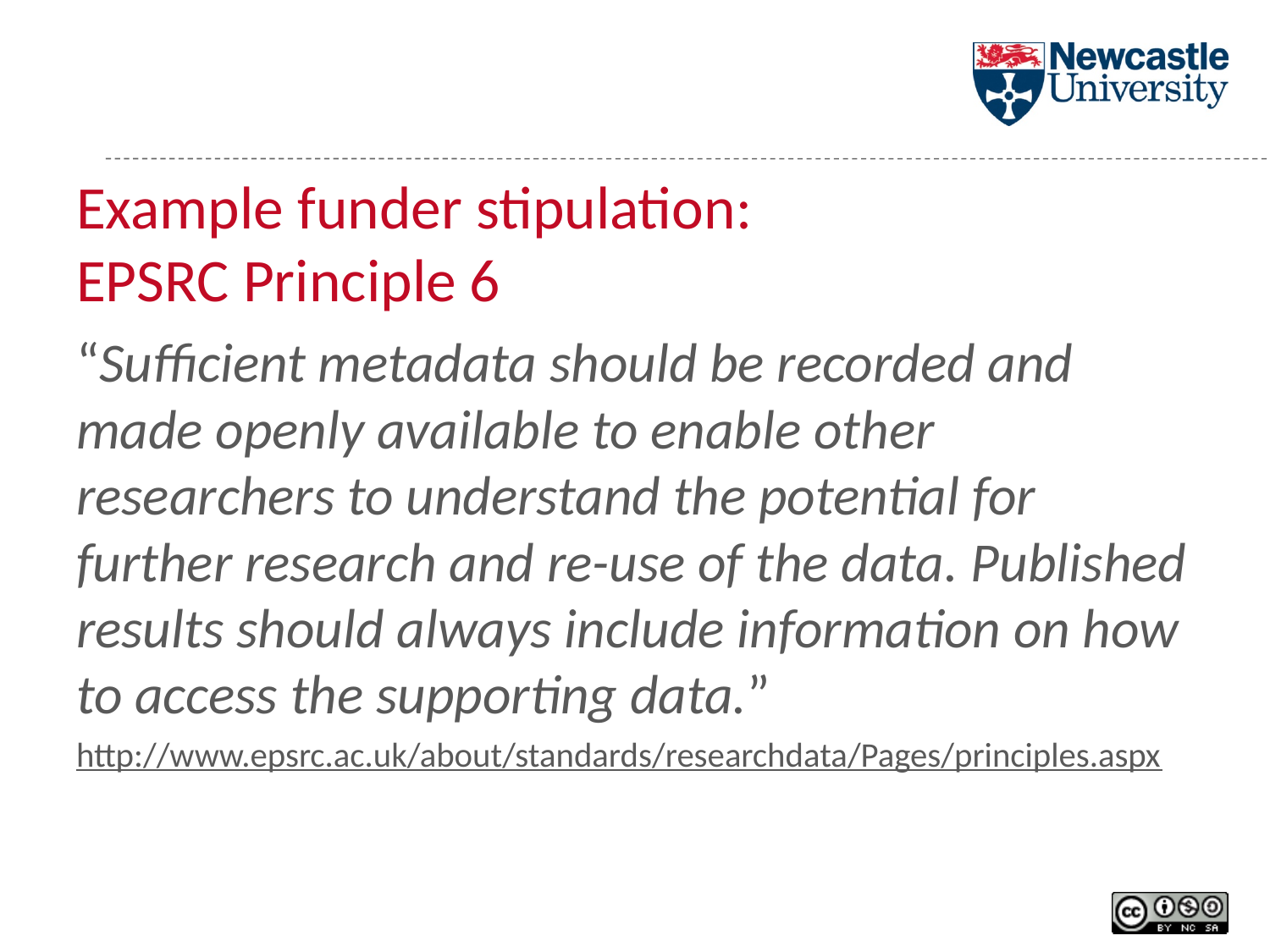

# Example funder stipulation: EPSRC Principle 6
“Sufficient metadata should be recorded and made openly available to enable other researchers to understand the potential for further research and re-use of the data. Published results should always include information on how to access the supporting data.”
http://www.epsrc.ac.uk/about/standards/researchdata/Pages/principles.aspx